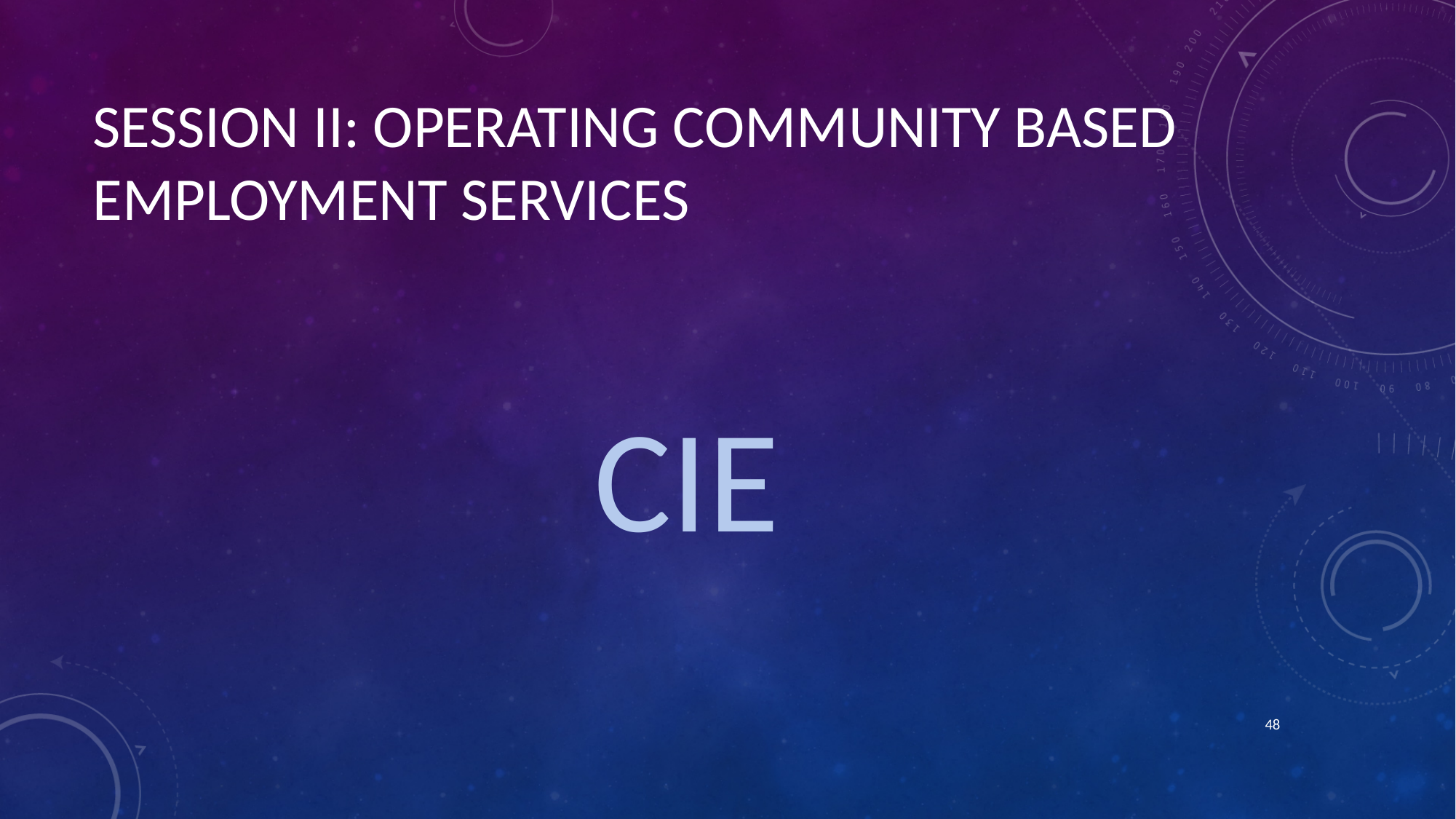

# Session II: Operating community Based employment Services
CIE
48